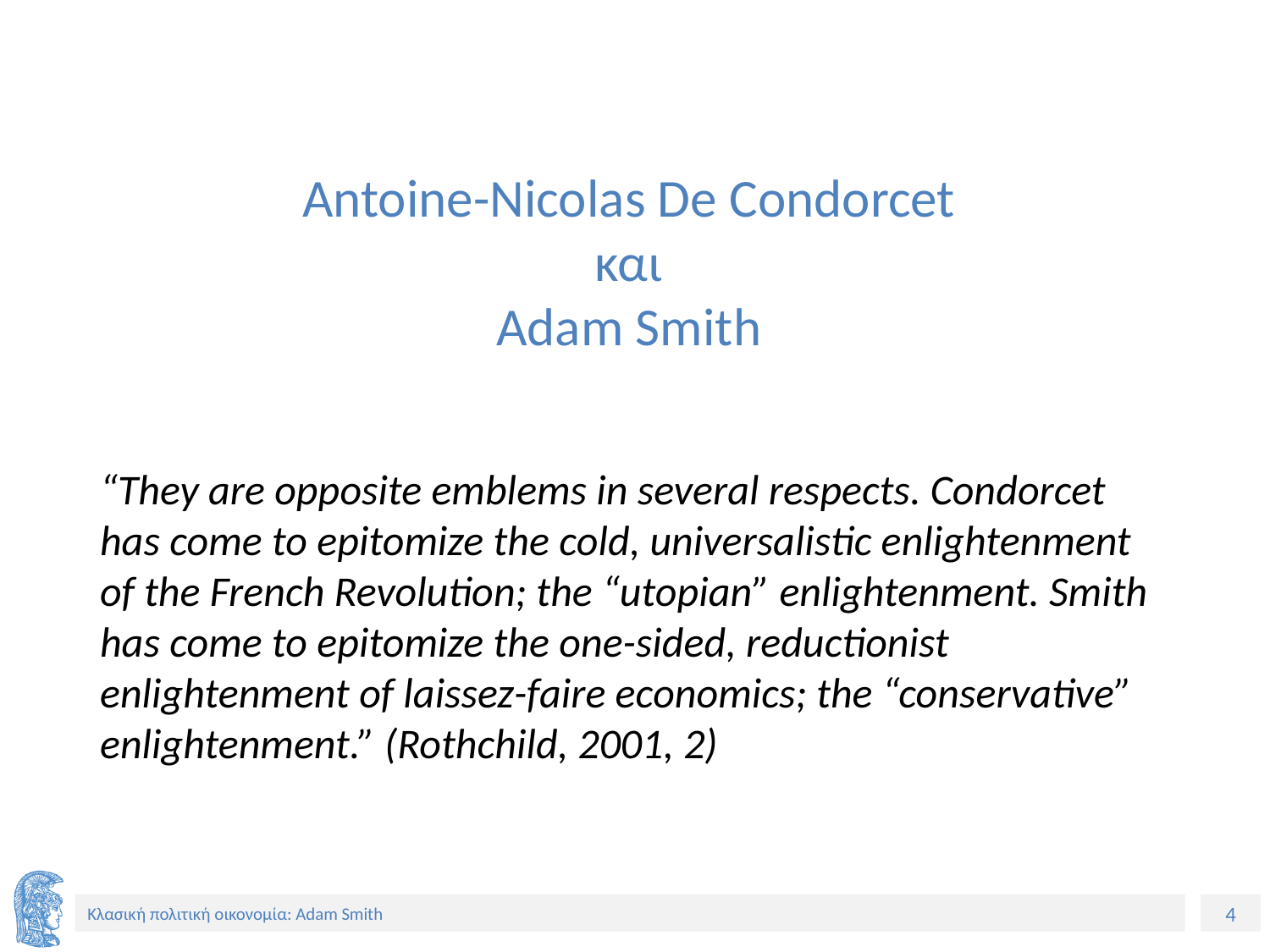

# Antoine-Nicolas De Condorcet και Adam Smith
“They are opposite emblems in several respects. Condorcet has come to epitomize the cold, universalistic enlightenment of the French Revolution; the “utopian” enlightenment. Smith has come to epitomize the one-sided, reductionist enlightenment of laissez-faire economics; the “conservative” enlightenment.” (Rothchild, 2001, 2)